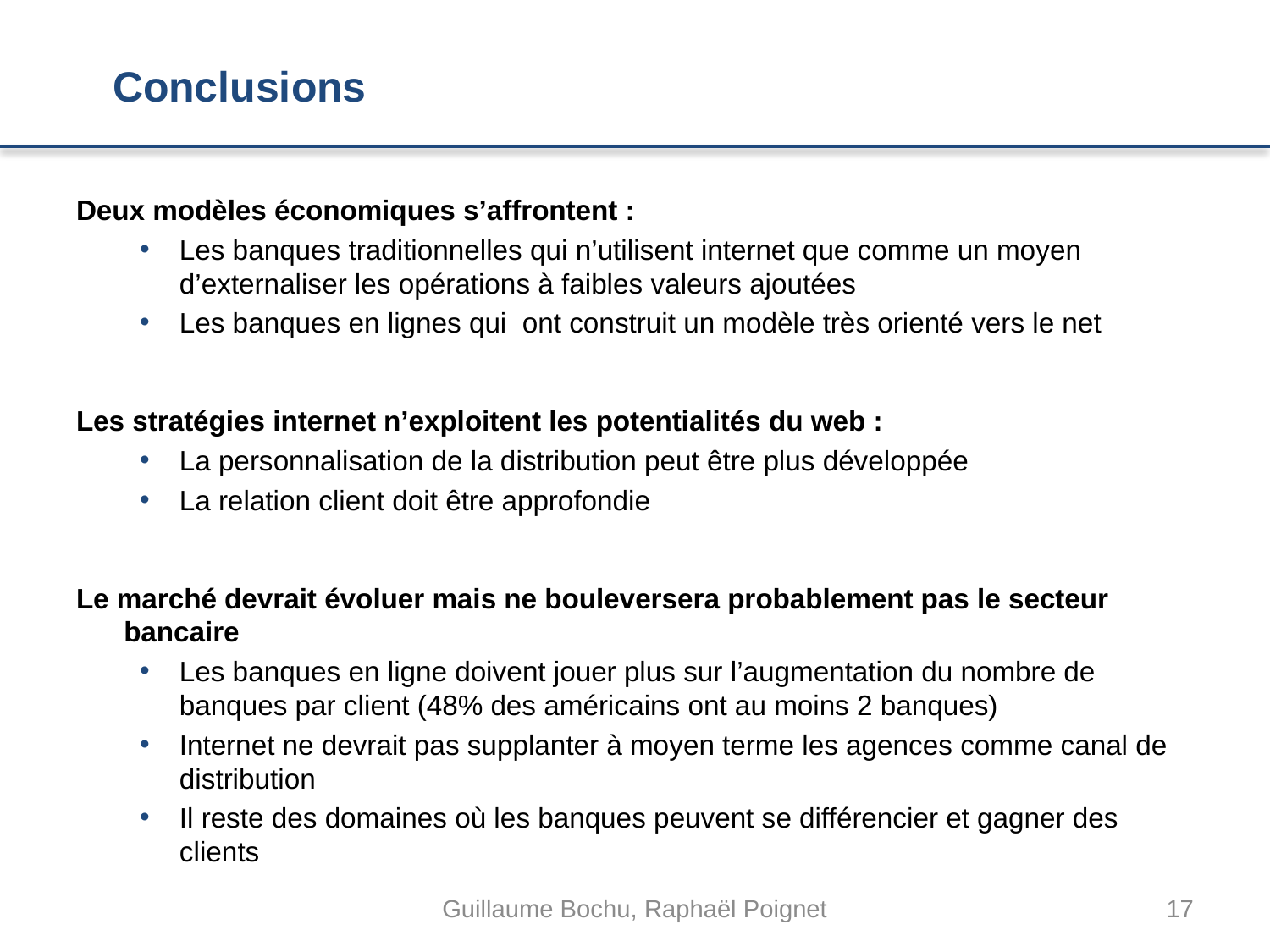

# Conclusions
Deux modèles économiques s’affrontent :
Les banques traditionnelles qui n’utilisent internet que comme un moyen d’externaliser les opérations à faibles valeurs ajoutées
Les banques en lignes qui  ont construit un modèle très orienté vers le net

Les stratégies internet n’exploitent les potentialités du web :
La personnalisation de la distribution peut être plus développée
La relation client doit être approfondie

Le marché devrait évoluer mais ne bouleversera probablement pas le secteur bancaire
Les banques en ligne doivent jouer plus sur l’augmentation du nombre de banques par client (48% des américains ont au moins 2 banques)
Internet ne devrait pas supplanter à moyen terme les agences comme canal de distribution
Il reste des domaines où les banques peuvent se différencier et gagner des clients
Guillaume Bochu, Raphaël Poignet
17